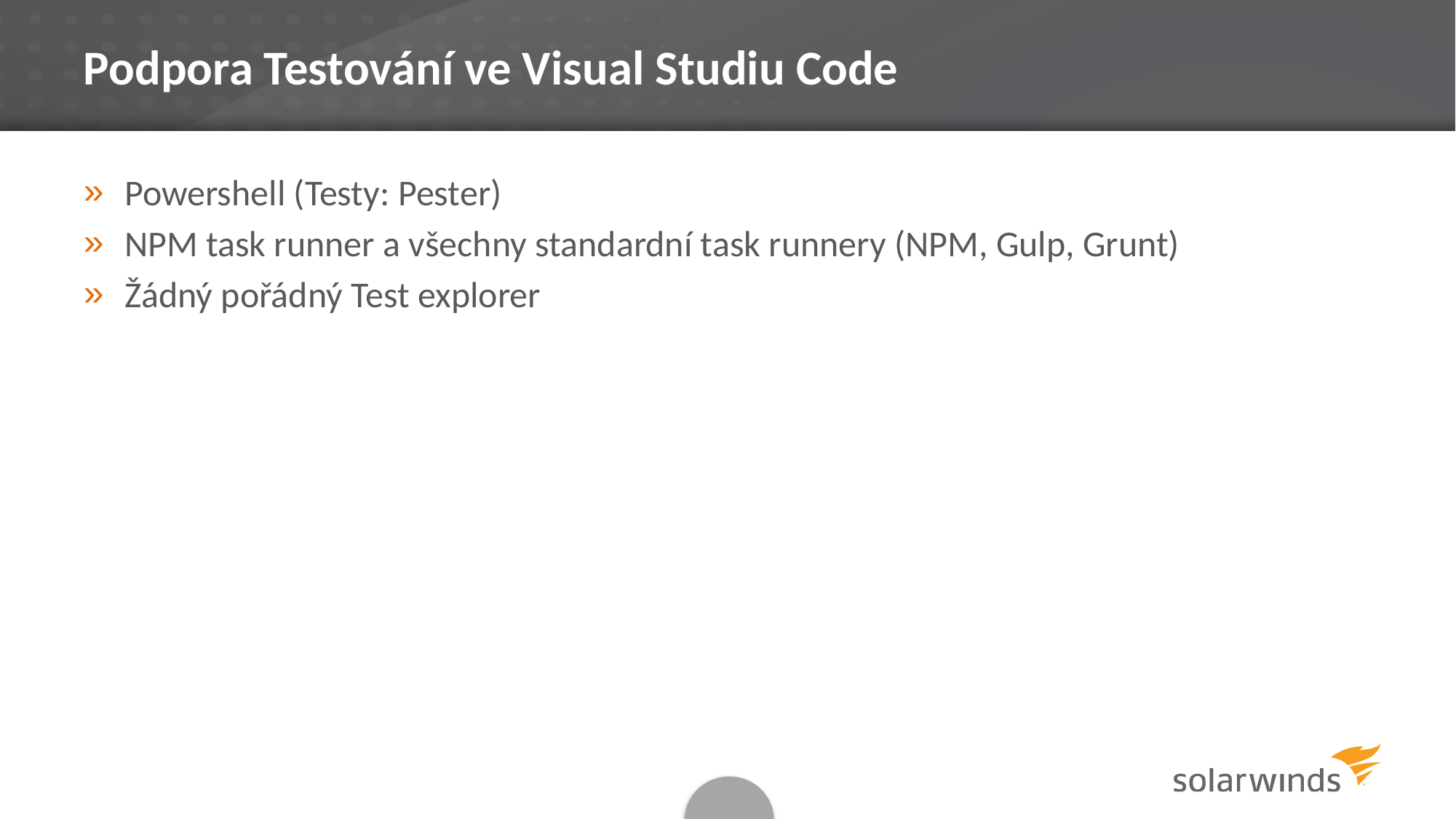

# Podpora Testování ve Visual Studiu Code
Powershell (Testy: Pester)
NPM task runner a všechny standardní task runnery (NPM, Gulp, Grunt)
Žádný pořádný Test explorer